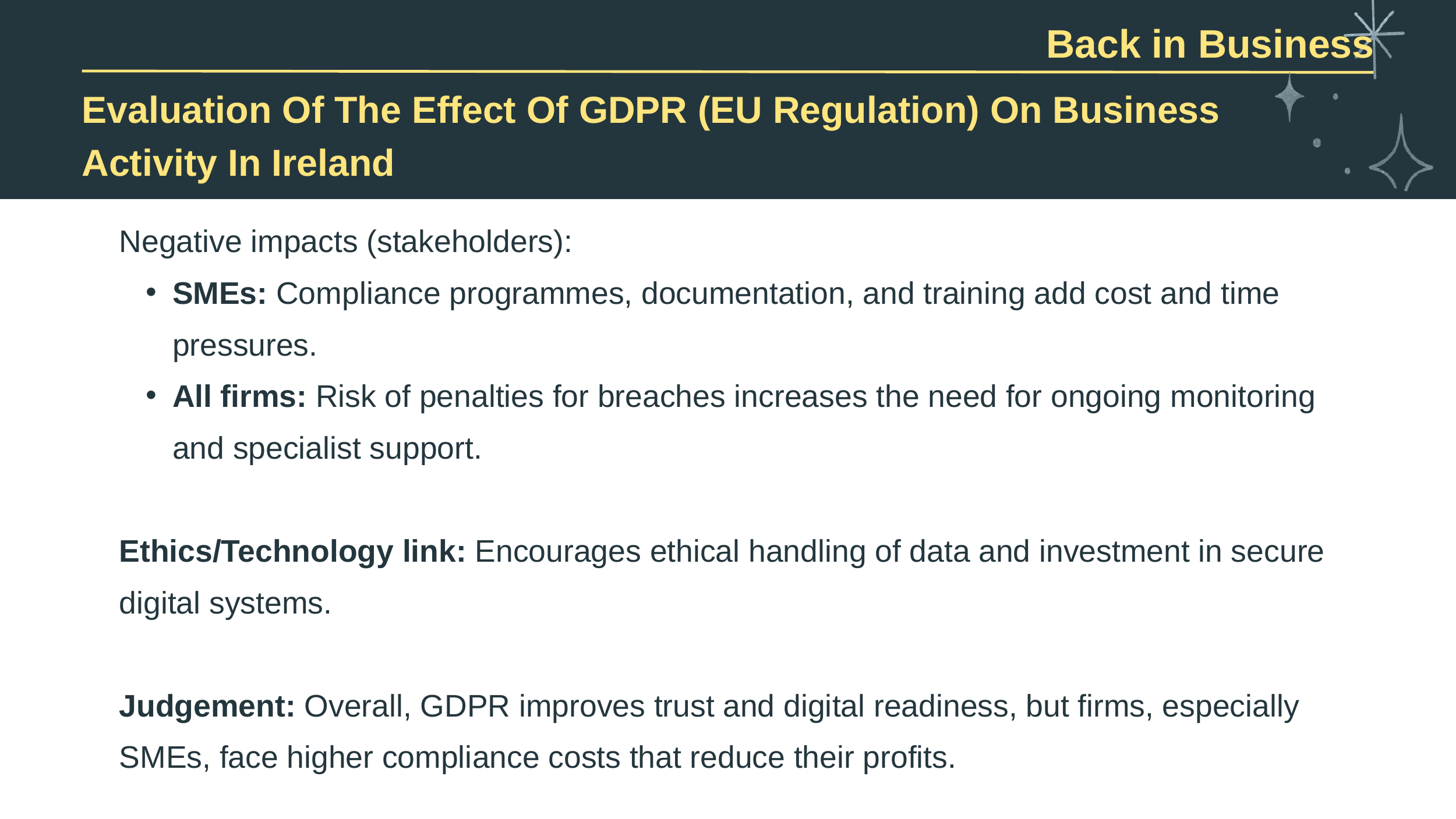

Back in Business

Evaluation Of The Effect Of GDPR (EU Regulation) On Business Activity In Ireland
Negative impacts (stakeholders):
SMEs: Compliance programmes, documentation, and training add cost and time pressures.
All firms: Risk of penalties for breaches increases the need for ongoing monitoring and specialist support.

Ethics/Technology link: Encourages ethical handling of data and investment in secure digital systems.

Judgement: Overall, GDPR improves trust and digital readiness, but firms, especially SMEs, face higher compliance costs that reduce their profits.